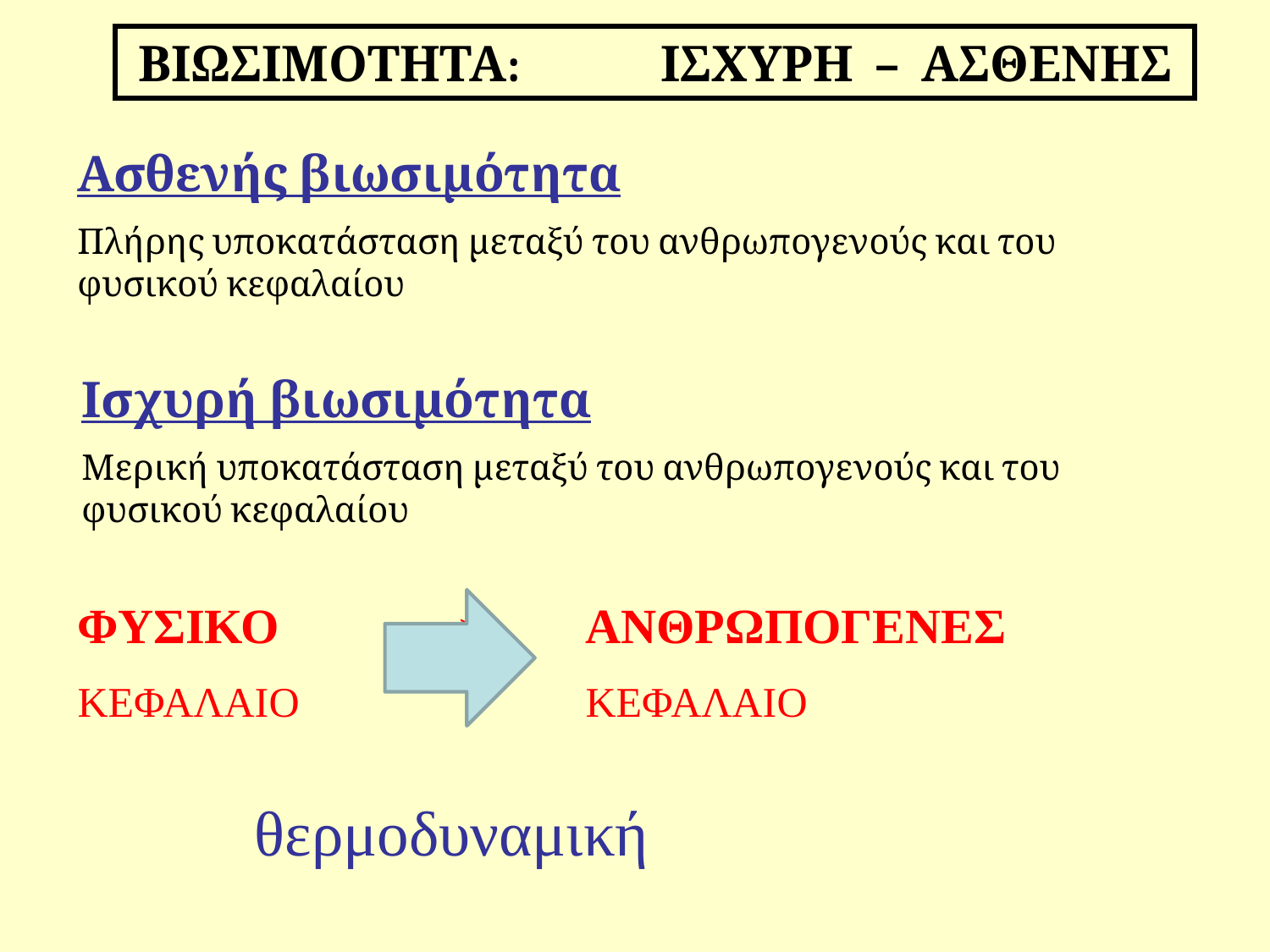

ΒΙΩΣΙΜΟΤΗΤΑ:             ΙΣΧΥΡΗ  –  ΑΣΘΕΝΗΣ
Ασθενής βιωσιμότητα
Πλήρης υποκατάσταση μεταξύ του ανθρωπογενούς και του φυσικού κεφαλαίου
Ισχυρή βιωσιμότητα
Μερική υποκατάσταση μεταξύ του ανθρωπογενούς και του φυσικού κεφαλαίου

ΦΥΣΙΚΟ 		> 	ΑΝΘΡΩΠΟΓΕΝΕΣ
ΚΕΦΑΛΑΙΟ 			ΚΕΦΑΛΑΙΟ

θερμοδυναμική